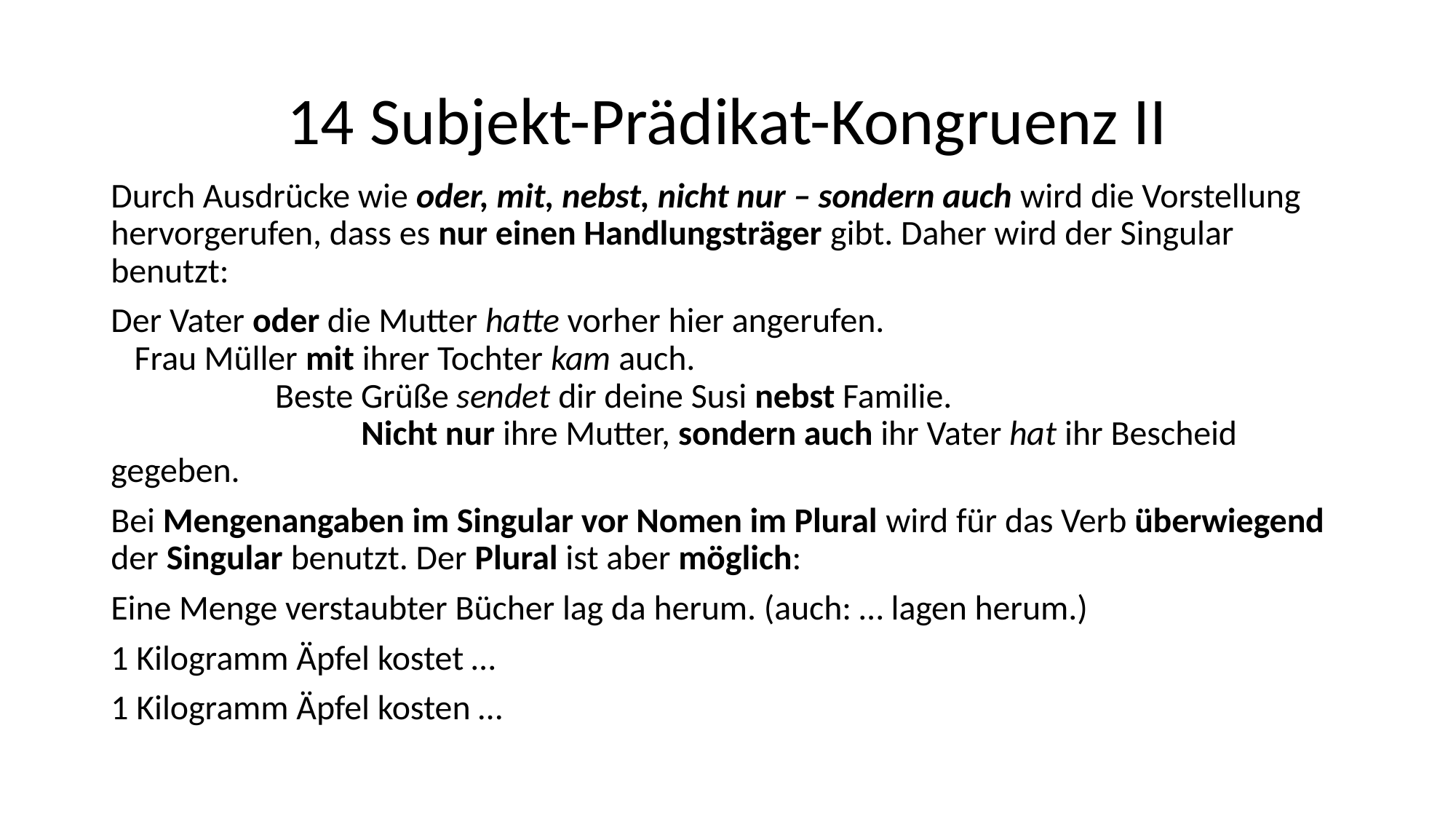

# 14 Subjekt-Prädikat-Kongruenz II
Durch Ausdrücke wie oder, mit, nebst, nicht nur – sondern auch wird die Vorstellung hervorgerufen, dass es nur einen Handlungsträger gibt. Daher wird der Singular benutzt:
Der Vater oder die Mutter hatte vorher hier angerufen.                                                              Frau Müller mit ihrer Tochter kam auch.                                                                                                        Beste Grüße sendet dir deine Susi nebst Familie.                                                                                   Nicht nur ihre Mutter, sondern auch ihr Vater hat ihr Bescheid gegeben.
Bei Mengenangaben im Singular vor Nomen im Plural wird für das Verb überwiegend der Singular benutzt. Der Plural ist aber möglich:
Eine Menge verstaubter Bücher lag da herum. (auch: … lagen herum.)
1 Kilogramm Äpfel kostet …
1 Kilogramm Äpfel kosten …